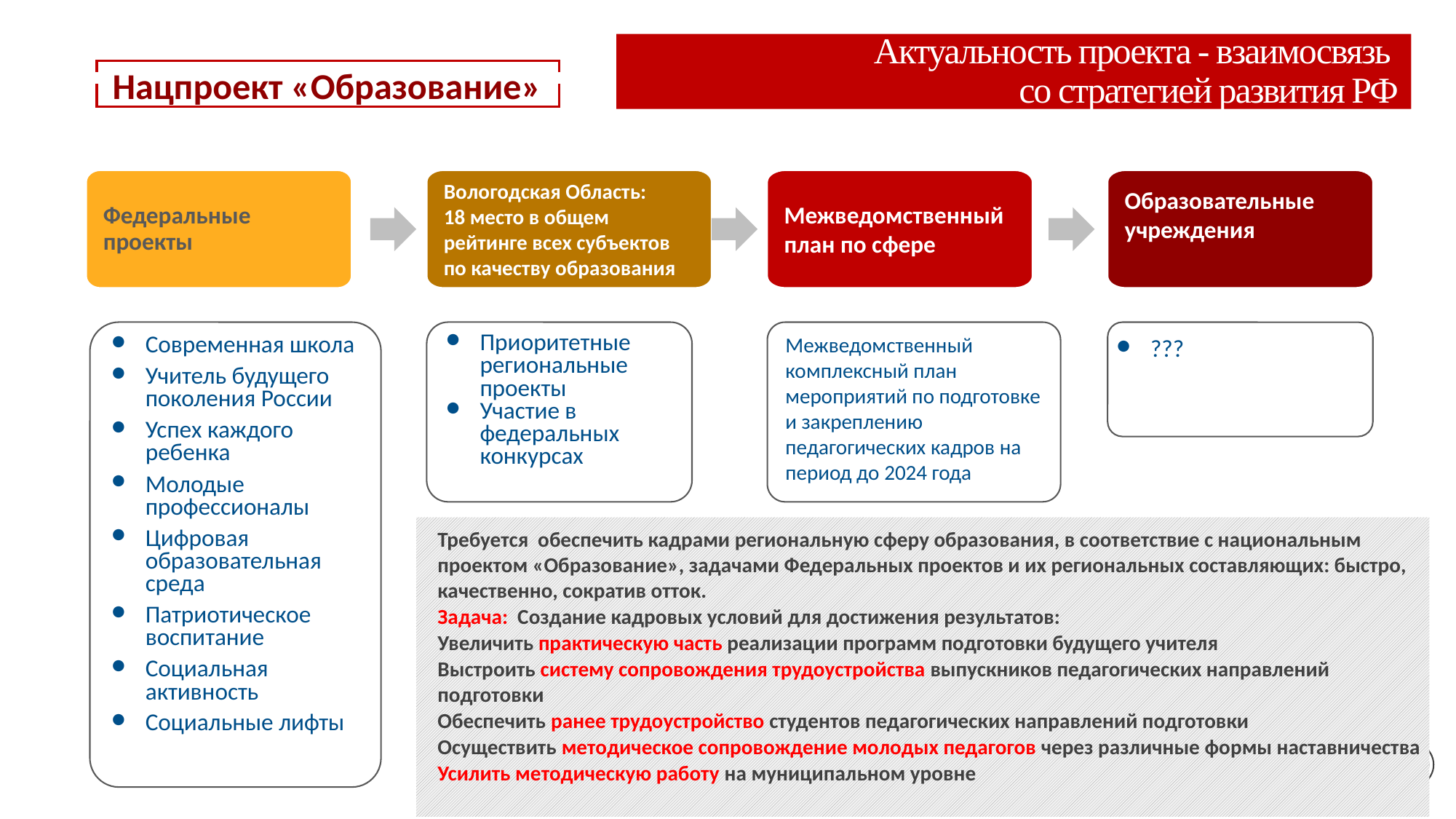

Актуальность проекта - взаимосвязь
со стратегией развития РФ

# Нацпроект «Образование»
Федеральные проекты
Вологодская Область:
18 место в общем рейтинге всех субъектов по качеству образования
Межведомственный план по сфере
Образовательные учреждения

Современная школа
Учитель будущего поколения России
Успех каждого ребенка
Молодые профессионалы
Цифровая образовательная среда
Патриотическое воспитание
Социальная активность
Социальные лифты
Приоритетные региональные проекты
Участие в федеральных конкурсах

Межведомственный комплексный план мероприятий по подготовке и закреплению педагогических кадров на период до 2024 года

???
Требуется  обеспечить кадрами региональную сферу образования, в соответствие с национальным проектом «Образование», задачами Федеральных проектов и их региональных составляющих: быстро, качественно, сократив отток.
Задача:  Создание кадровых условий для достижения результатов:
Увеличить практическую часть реализации программ подготовки будущего учителя
Выстроить систему сопровождения трудоустройства выпускников педагогических направлений подготовки
Обеспечить ранее трудоустройство студентов педагогических направлений подготовки
Осуществить методическое сопровождение молодых педагогов через различные формы наставничества
Усилить методическую работу на муниципальном уровне

4